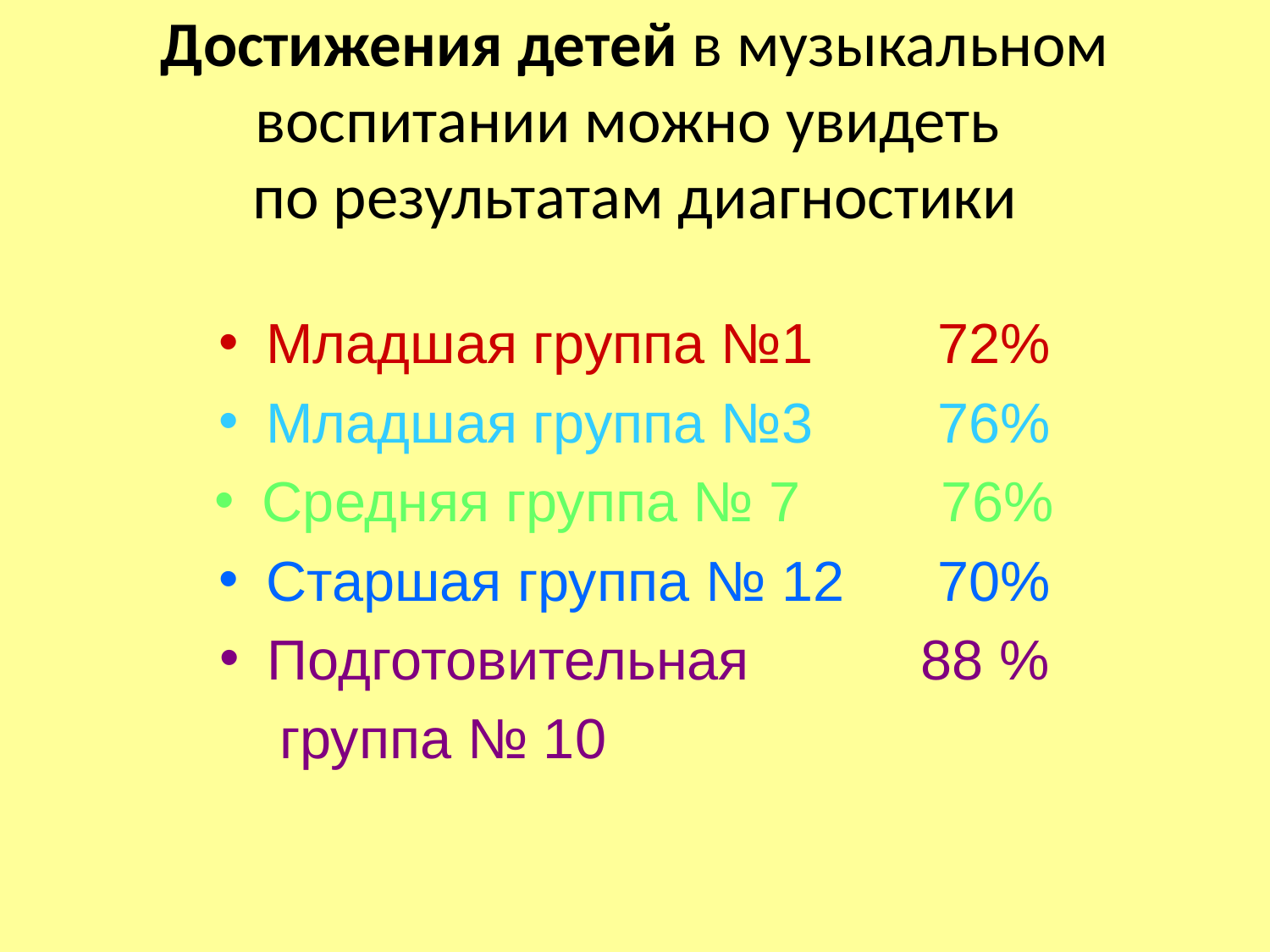

# Достижения детей в музыкальном воспитании можно увидеть по результатам диагностики

Младшая группа №1        72%
Младшая группа №3        76%
Средняя группа № 7         76%
Старшая группа № 12      70%
Подготовительная           88 %
             группа № 10